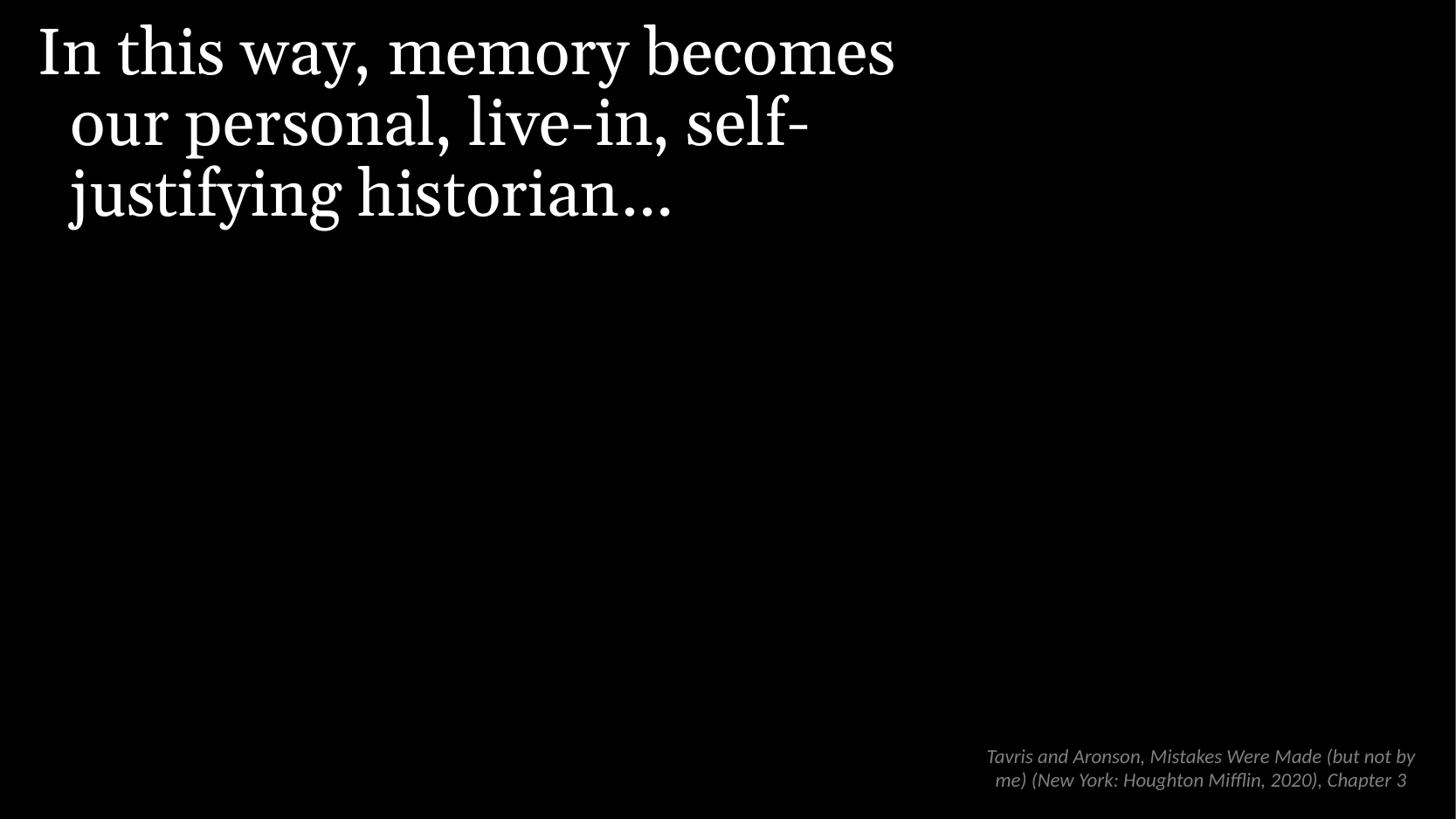

In this way, memory becomes our personal, live-in, self-justifying historian…
# Tavris and Aronson, Mistakes Were Made (but not by me) (New York: Houghton Mifflin, 2020), Chapter 3